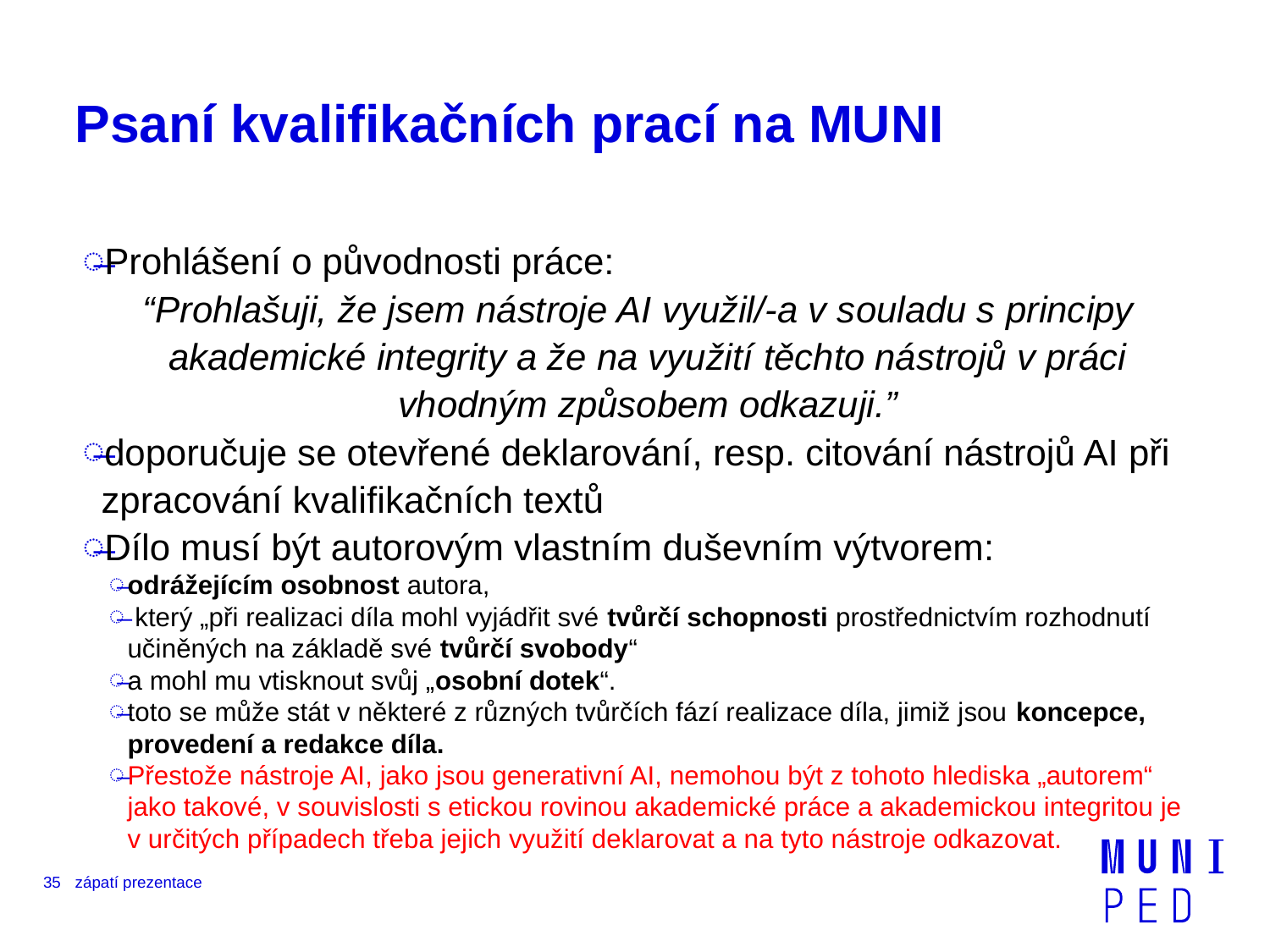

# Psaní kvalifikačních prací na MUNI
Prohlášení o původnosti práce:
“Prohlašuji, že jsem nástroje AI využil/-a v souladu s principy akademické integrity a že na využití těchto nástrojů v práci vhodným způsobem odkazuji.”
doporučuje se otevřené deklarování, resp. citování nástrojů AI při zpracování kvalifikačních textů
Dílo musí být autorovým vlastním duševním výtvorem:
odrážejícím osobnost autora,
 který „při realizaci díla mohl vyjádřit své tvůrčí schopnosti prostřednictvím rozhodnutí učiněných na základě své tvůrčí svobody“
a mohl mu vtisknout svůj „osobní dotek“.
toto se může stát v některé z různých tvůrčích fází realizace díla, jimiž jsou koncepce, provedení a redakce díla.
Přestože nástroje AI, jako jsou generativní AI, nemohou být z tohoto hlediska „autorem“ jako takové, v souvislosti s etickou rovinou akademické práce a akademickou integritou je v určitých případech třeba jejich využití deklarovat a na tyto nástroje odkazovat.
35
zápatí prezentace